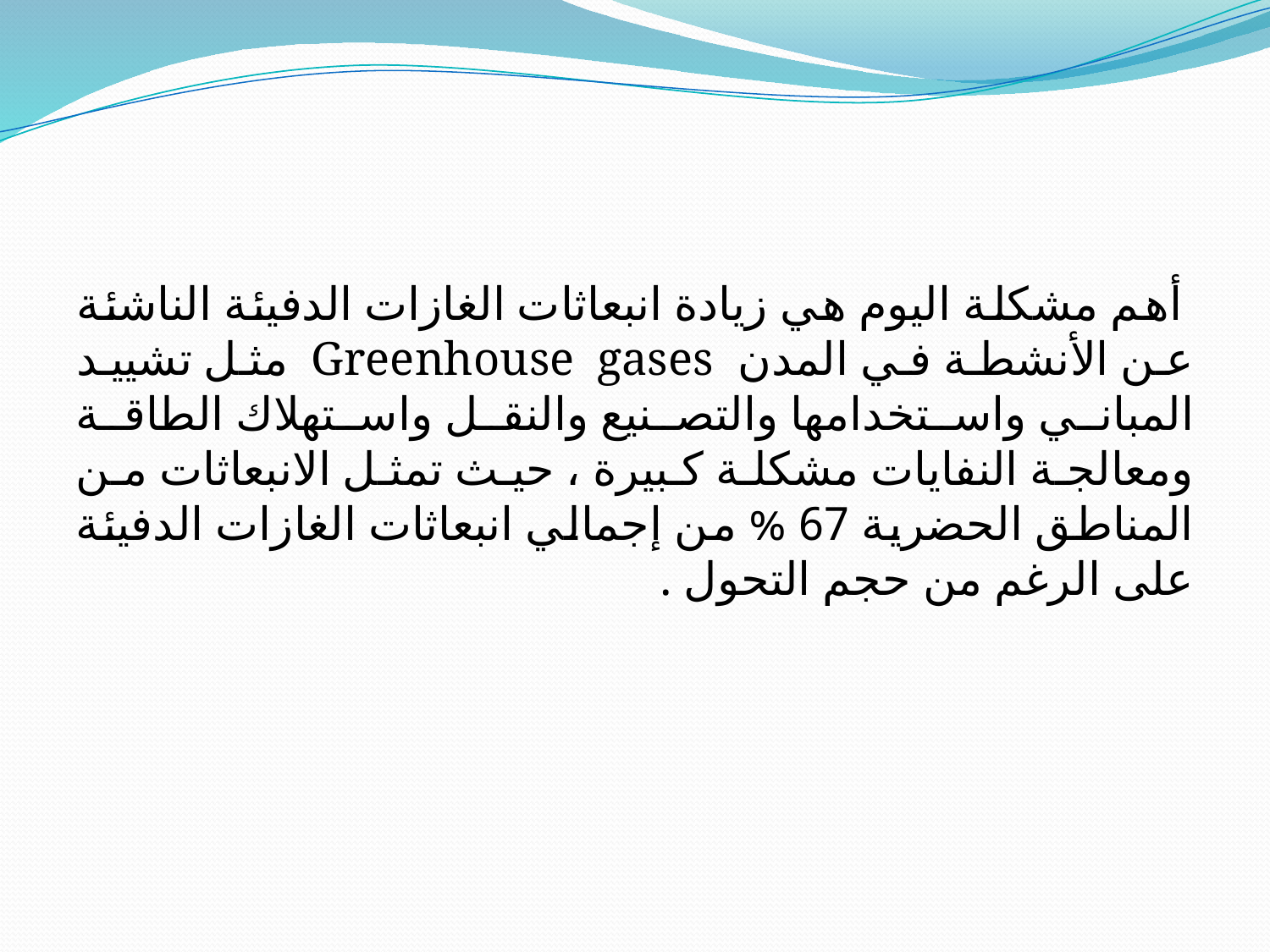

أهم مشكلة اليوم هي زيادة انبعاثات الغازات الدفيئة الناشئة عن الأنشطة في المدن  Greenhouse gases  مثل تشييد المباني واستخدامها والتصنيع والنقل واستهلاك الطاقة ومعالجة النفايات مشكلة كبيرة ، حيث تمثل الانبعاثات من المناطق الحضرية 67 % من إجمالي انبعاثات الغازات الدفيئة على الرغم من حجم التحول .